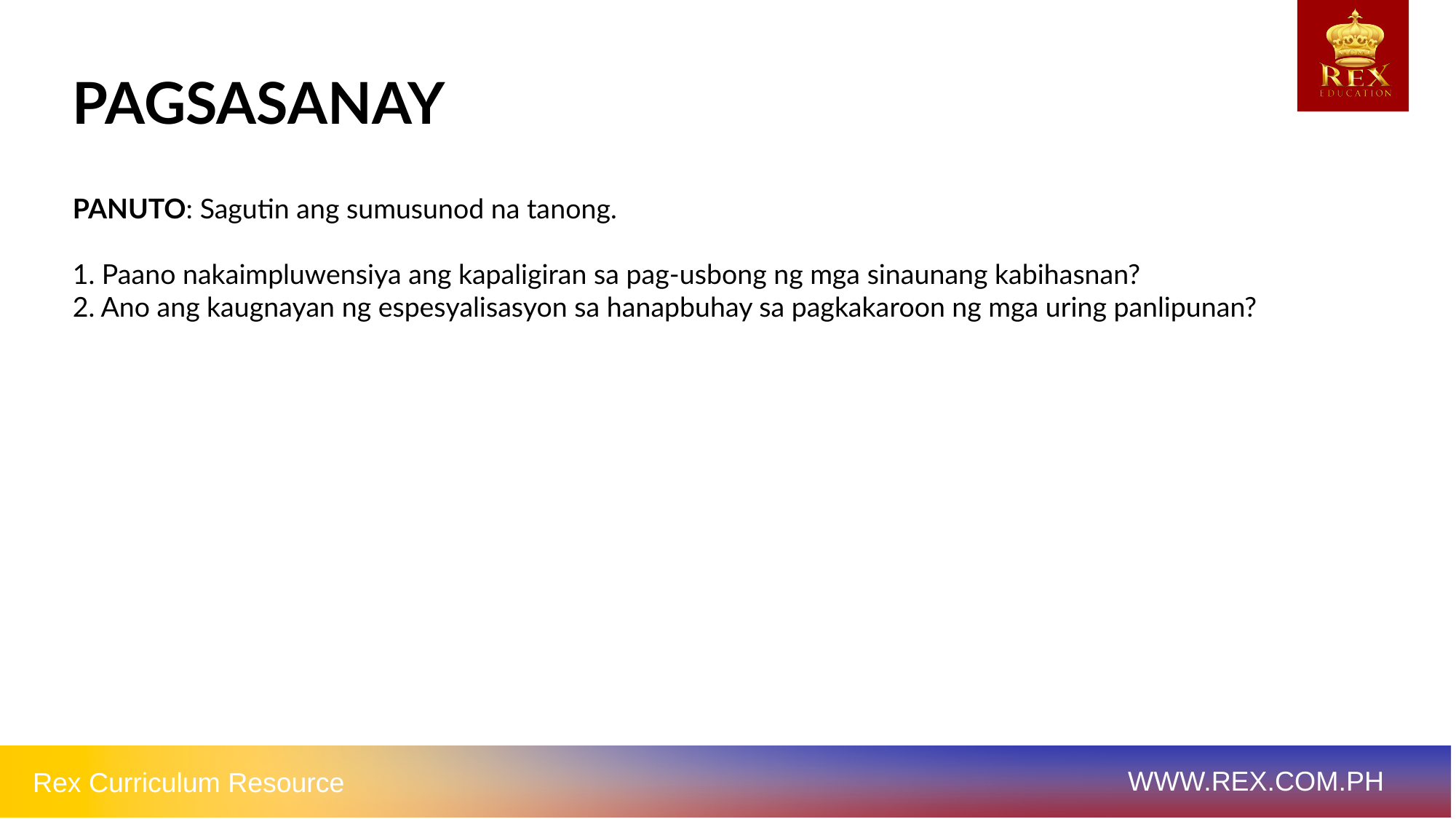

# PAGSASANAY
PANUTO: Sagutin ang sumusunod na tanong.

1. Paano nakaimpluwensiya ang kapaligiran sa pag-usbong ng mga sinaunang kabihasnan?
2. Ano ang kaugnayan ng espesyalisasyon sa hanapbuhay sa pagkakaroon ng mga uring panlipunan?

BUNGA